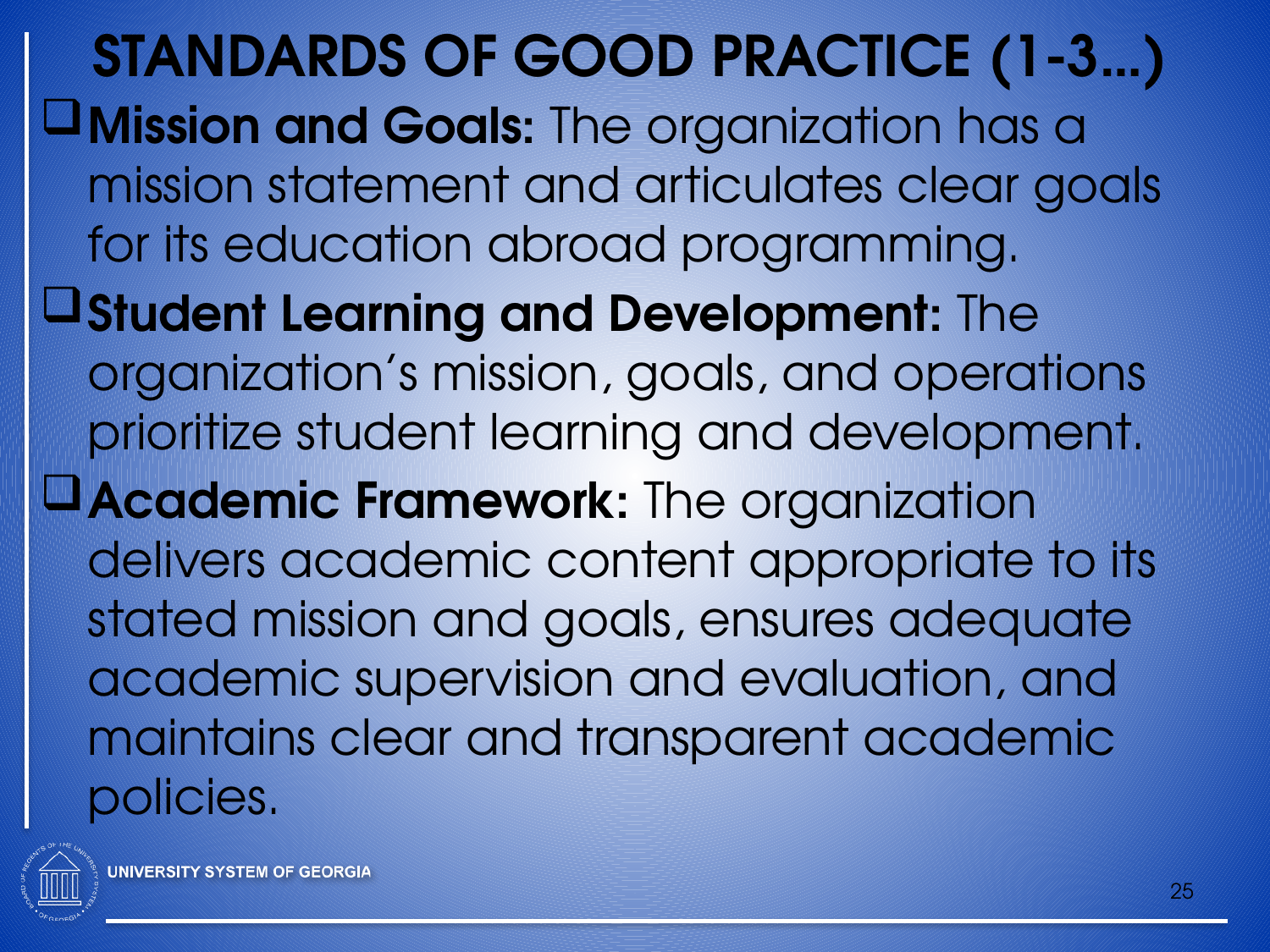

STANDARDS OF GOOD PRACTICE (1-3…)
Mission and Goals: The organization has a mission statement and articulates clear goals for its education abroad programming.
Student Learning and Development: The organization’s mission, goals, and operations prioritize student learning and development.
Academic Framework: The organization delivers academic content appropriate to its stated mission and goals, ensures adequate academic supervision and evaluation, and maintains clear and transparent academic policies.
25